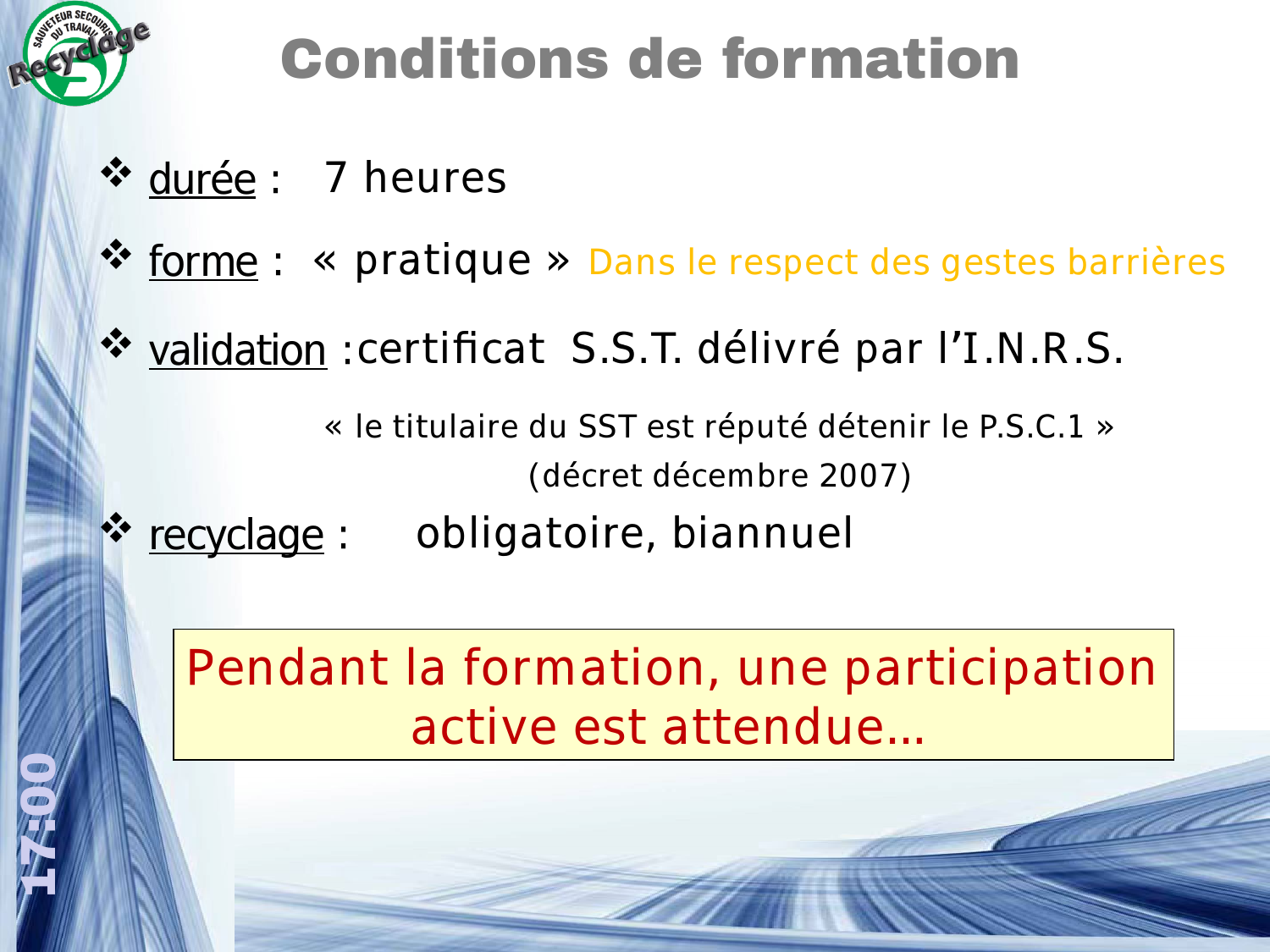

Conditions de formation
 7 heures
 durée :
« pratique » Dans le respect des gestes barrières
 forme :
certificat  S.S.T. délivré par l’I.N.R.S.
 validation :
« le titulaire du SST est réputé détenir le P.S.C.1 »
(décret décembre 2007)
obligatoire, biannuel
 recyclage :
Pendant la formation, une participation active est attendue…